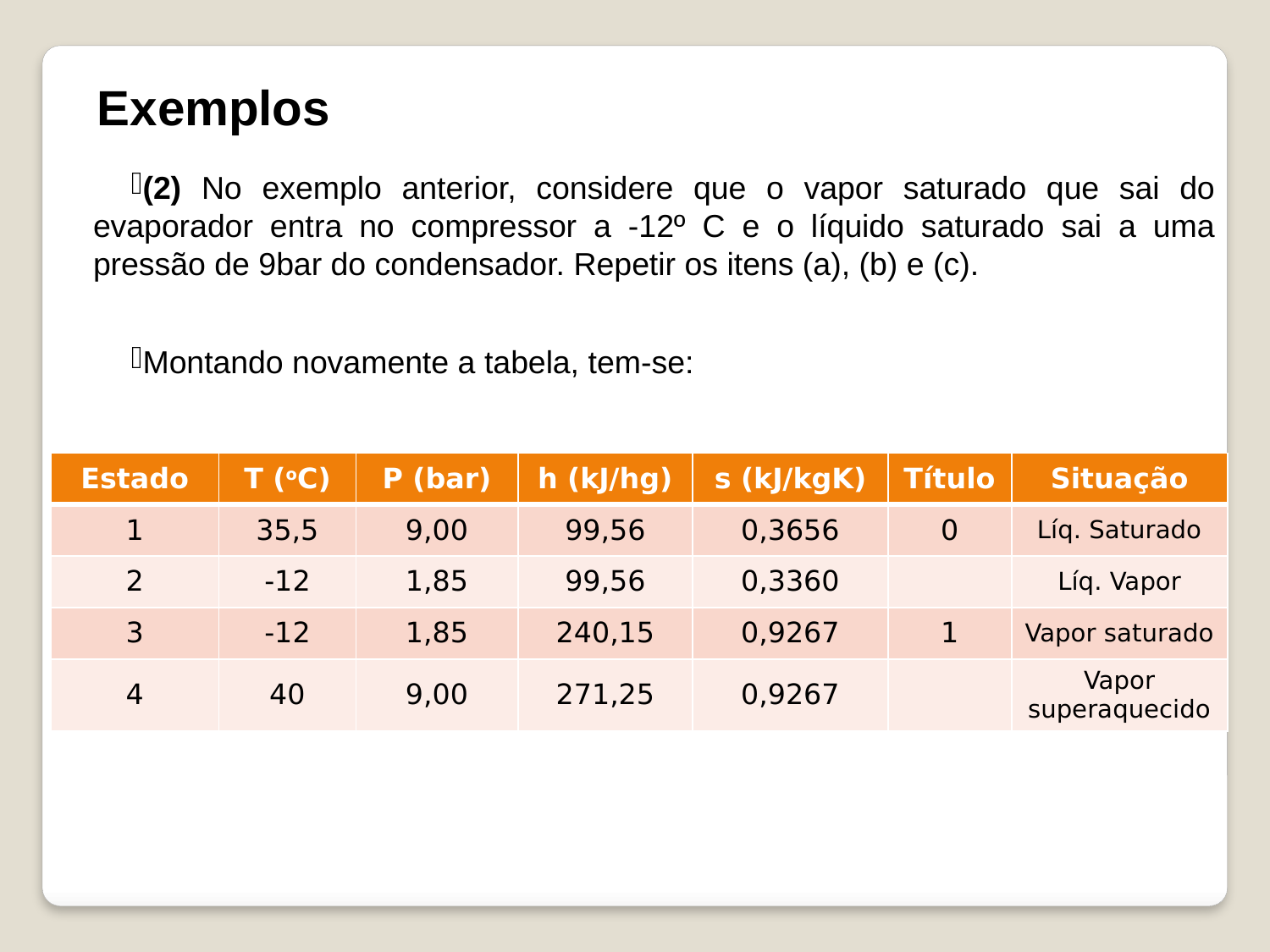

Exemplos
(2) No exemplo anterior, considere que o vapor saturado que sai do evaporador entra no compressor a -12º C e o líquido saturado sai a uma pressão de 9bar do condensador. Repetir os itens (a), (b) e (c).
Montando novamente a tabela, tem-se:
| Estado | T (oC) | P (bar) | h (kJ/hg) | s (kJ/kgK) | Título | Situação |
| --- | --- | --- | --- | --- | --- | --- |
| 1 | 35,5 | 9,00 | 99,56 | 0,3656 | 0 | Líq. Saturado |
| 2 | -12 | 1,85 | 99,56 | 0,3360 |  | Líq. Vapor |
| 3 | -12 | 1,85 | 240,15 | 0,9267 | 1 | Vapor saturado |
| 4 | 40 | 9,00 | 271,25 | 0,9267 |  | Vapor superaquecido |